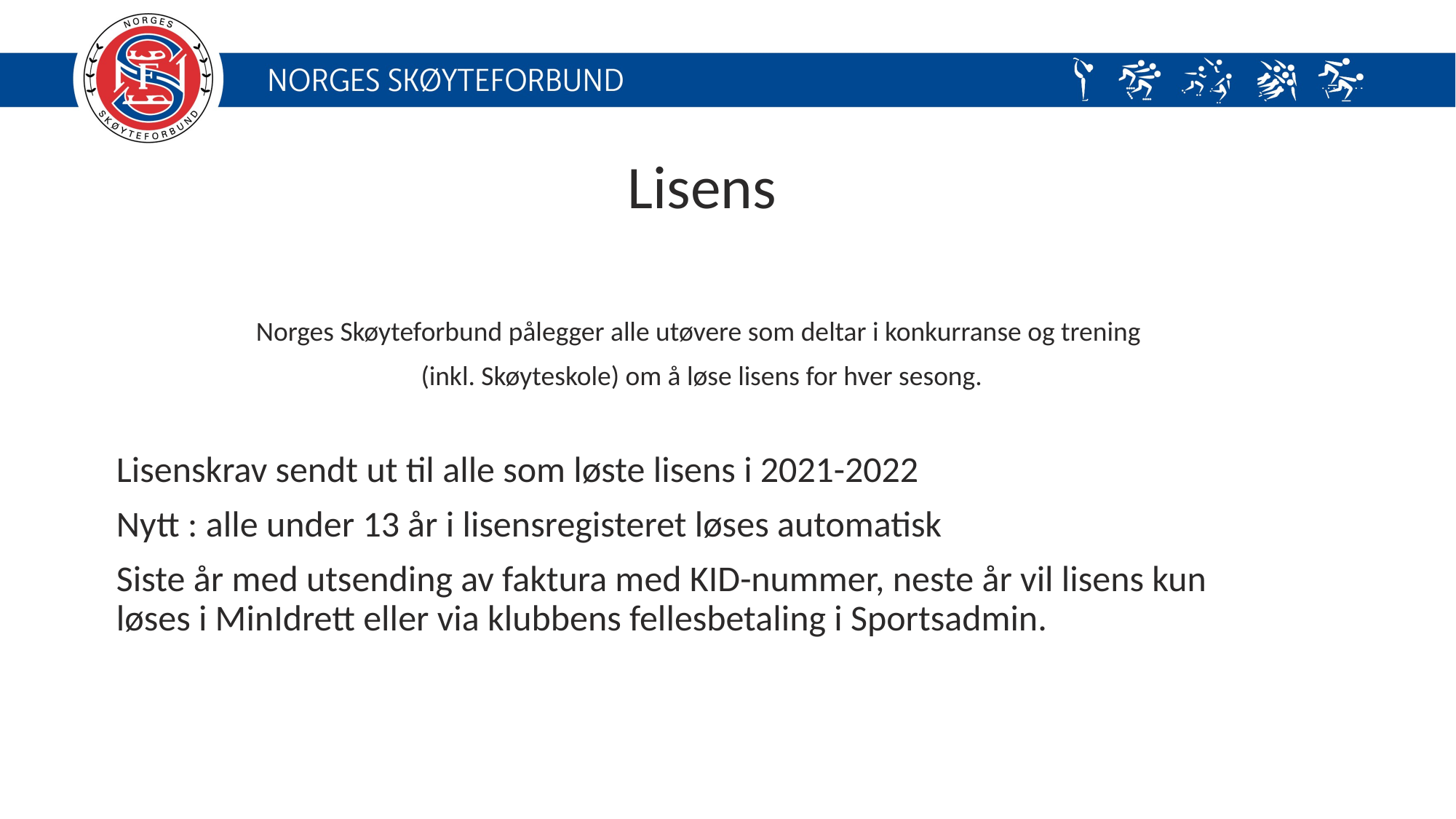

Lisens

Norges Skøyteforbund pålegger alle utøvere som deltar i konkurranse og trening
(inkl. Skøyteskole) om å løse lisens for hver sesong.

Lisenskrav sendt ut til alle som løste lisens i 2021-2022
Nytt : alle under 13 år i lisensregisteret løses automatisk
Siste år med utsending av faktura med KID-nummer, neste år vil lisens kun løses i MinIdrett eller via klubbens fellesbetaling i Sportsadmin.